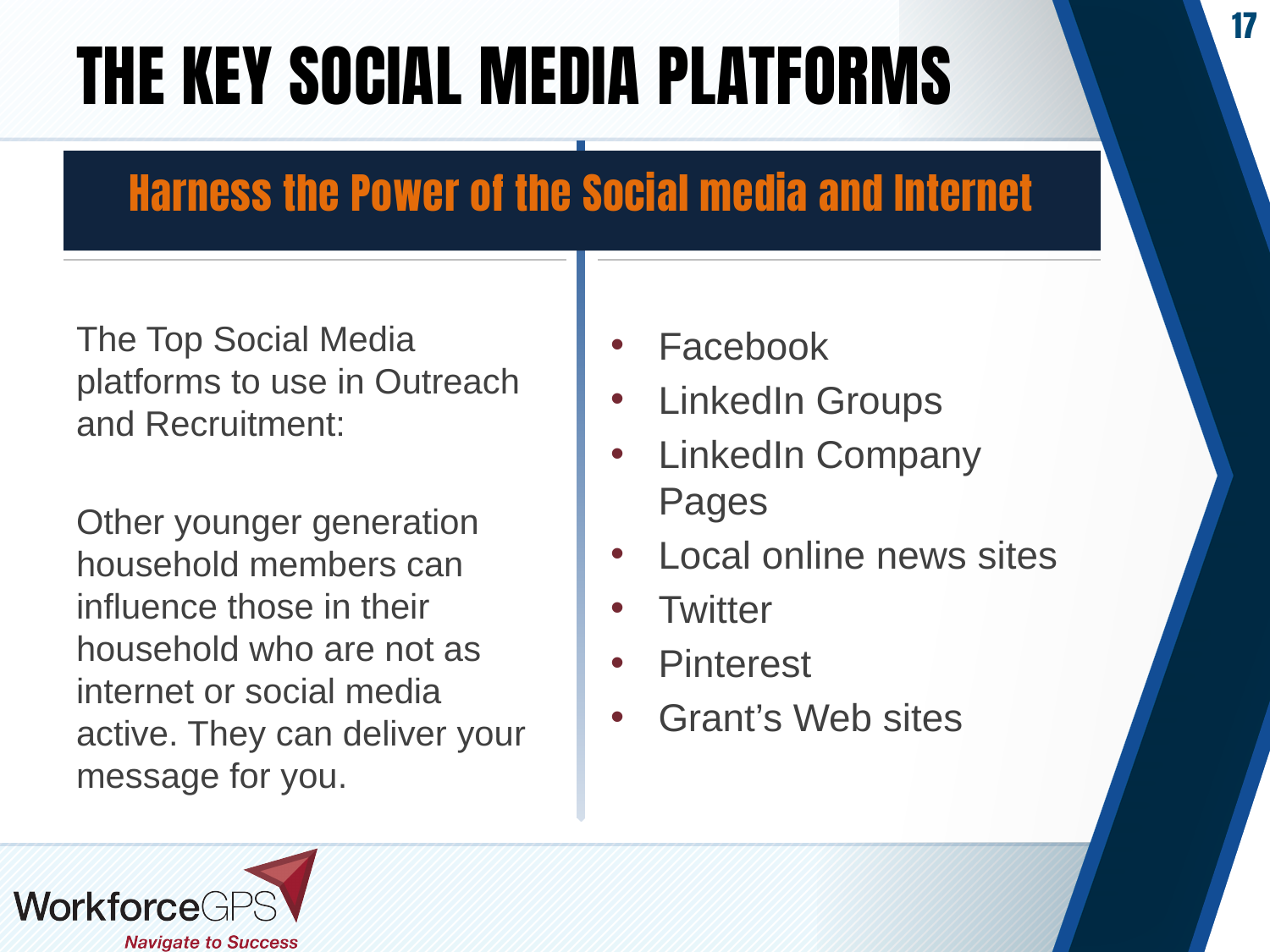

# The Key Social Media Platforms
Harness the Power of the Social media and Internet

The Top Social Media platforms to use in Outreach and Recruitment:

Other younger generation household members can influence those in their household who are not as internet or social media active. They can deliver your message for you.

Facebook
LinkedIn Groups
LinkedIn Company Pages
Local online news sites
Twitter
Pinterest
Grant’s Web sites